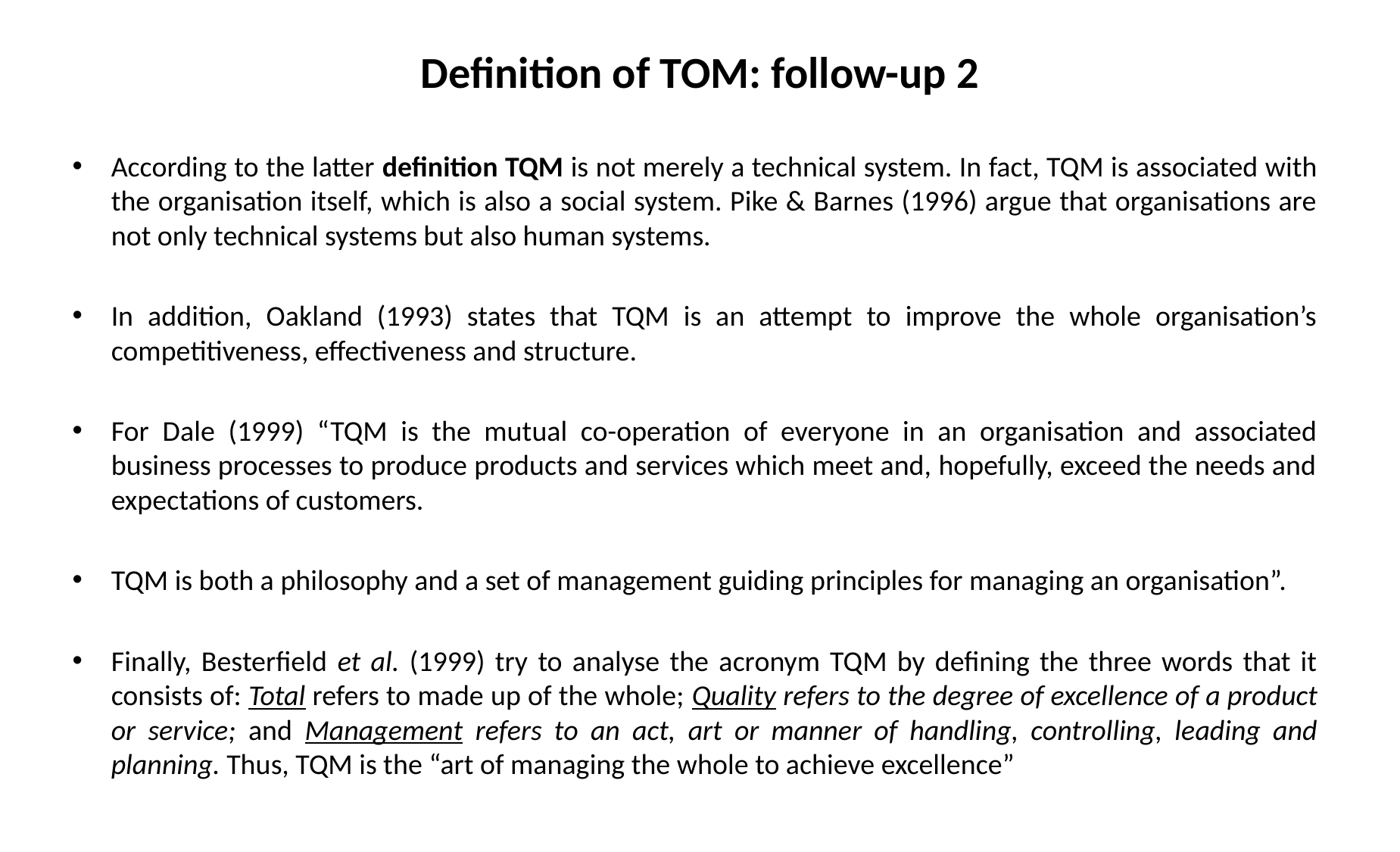

# Definition of TOM: follow-up 2
According to the latter definition TQM is not merely a technical system. In fact, TQM is associated with the organisation itself, which is also a social system. Pike & Barnes (1996) argue that organisations are not only technical systems but also human systems.

In addition, Oakland (1993) states that TQM is an attempt to improve the whole organisation’s competitiveness, effectiveness and structure.

For Dale (1999) “TQM is the mutual co-operation of everyone in an organisation and associated business processes to produce products and services which meet and, hopefully, exceed the needs and expectations of customers.

TQM is both a philosophy and a set of management guiding principles for managing an organisation”.

Finally, Besterfield et al. (1999) try to analyse the acronym TQM by defining the three words that it consists of: Total refers to made up of the whole; Quality refers to the degree of excellence of a product or service; and Management refers to an act, art or manner of handling, controlling, leading and planning. Thus, TQM is the “art of managing the whole to achieve excellence”